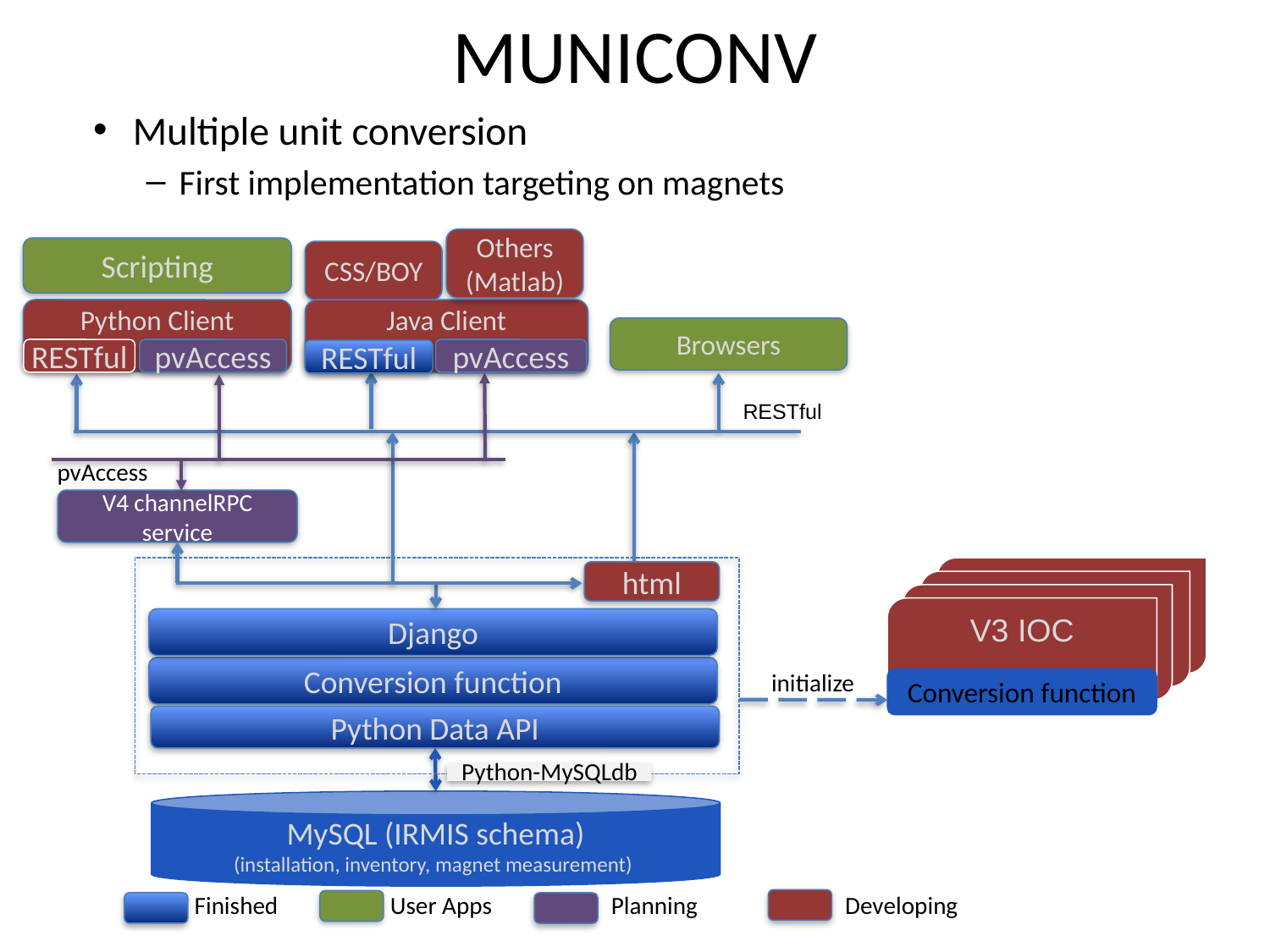

# MUNICONV
Multiple unit conversion
First implementation targeting on magnets
Others
(Matlab)
Scripting
CSS/BOY
Python Client

Java Client

Browsers
RESTful
RESTful
RESTful
pvAccess
pvAccess
V4 channelRPC service
pvAccess

V3 IOC
Conversion function
initialize
html
Django
Conversion function
Python Data API
Python-MySQLdb

MySQL (IRMIS schema)
(installation, inventory, magnet measurement)
Finished

User Apps

Planning

Developing